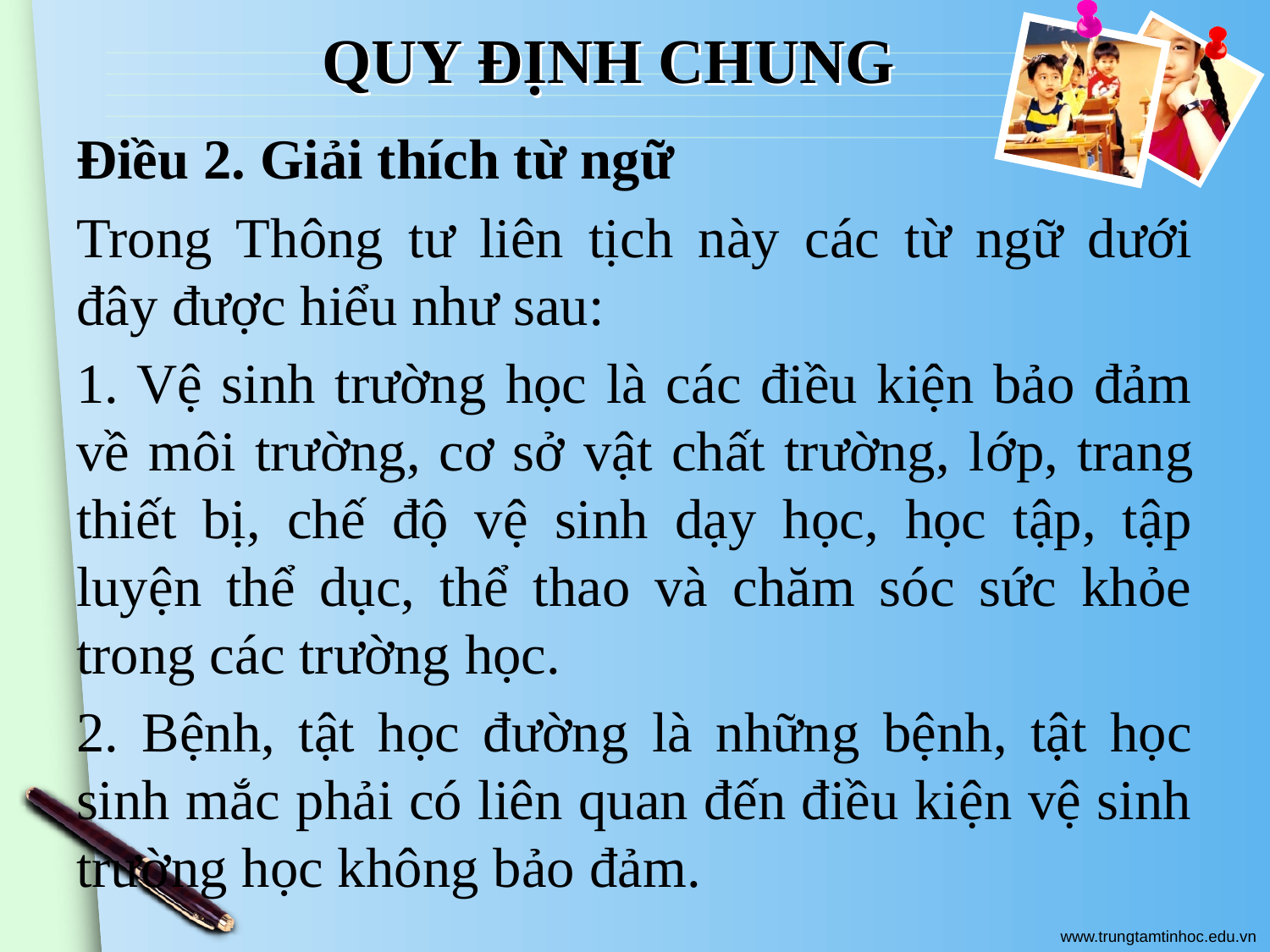

# QUY ĐỊNH CHUNG
Điều 2. Giải thích từ ngữ
Trong Thông tư liên tịch này các từ ngữ dưới đây được hiểu như sau:
1. Vệ sinh trường học là các điều kiện bảo đảm về môi trường, cơ sở vật chất trường, lớp, trang thiết bị, chế độ vệ sinh dạy học, học tập, tập luyện thể dục, thể thao và chăm sóc sức khỏe trong các trường học.
2. Bệnh, tật học đường là những bệnh, tật học sinh mắc phải có liên quan đến điều kiện vệ sinh trường học không bảo đảm.